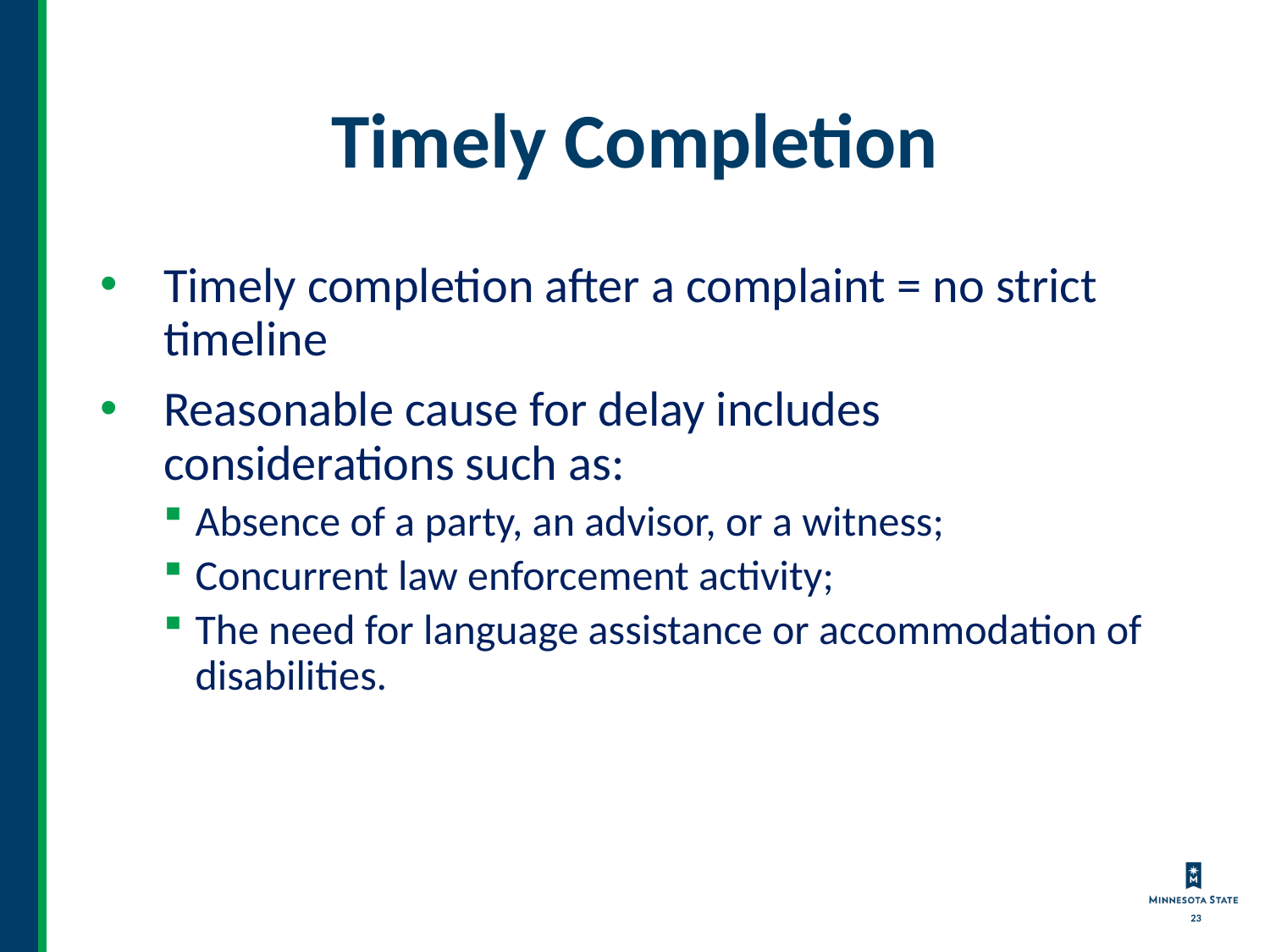

# Timely Completion
Timely completion after a complaint = no strict timeline
Reasonable cause for delay includes considerations such as:
Absence of a party, an advisor, or a witness;
Concurrent law enforcement activity;
The need for language assistance or accommodation of disabilities.